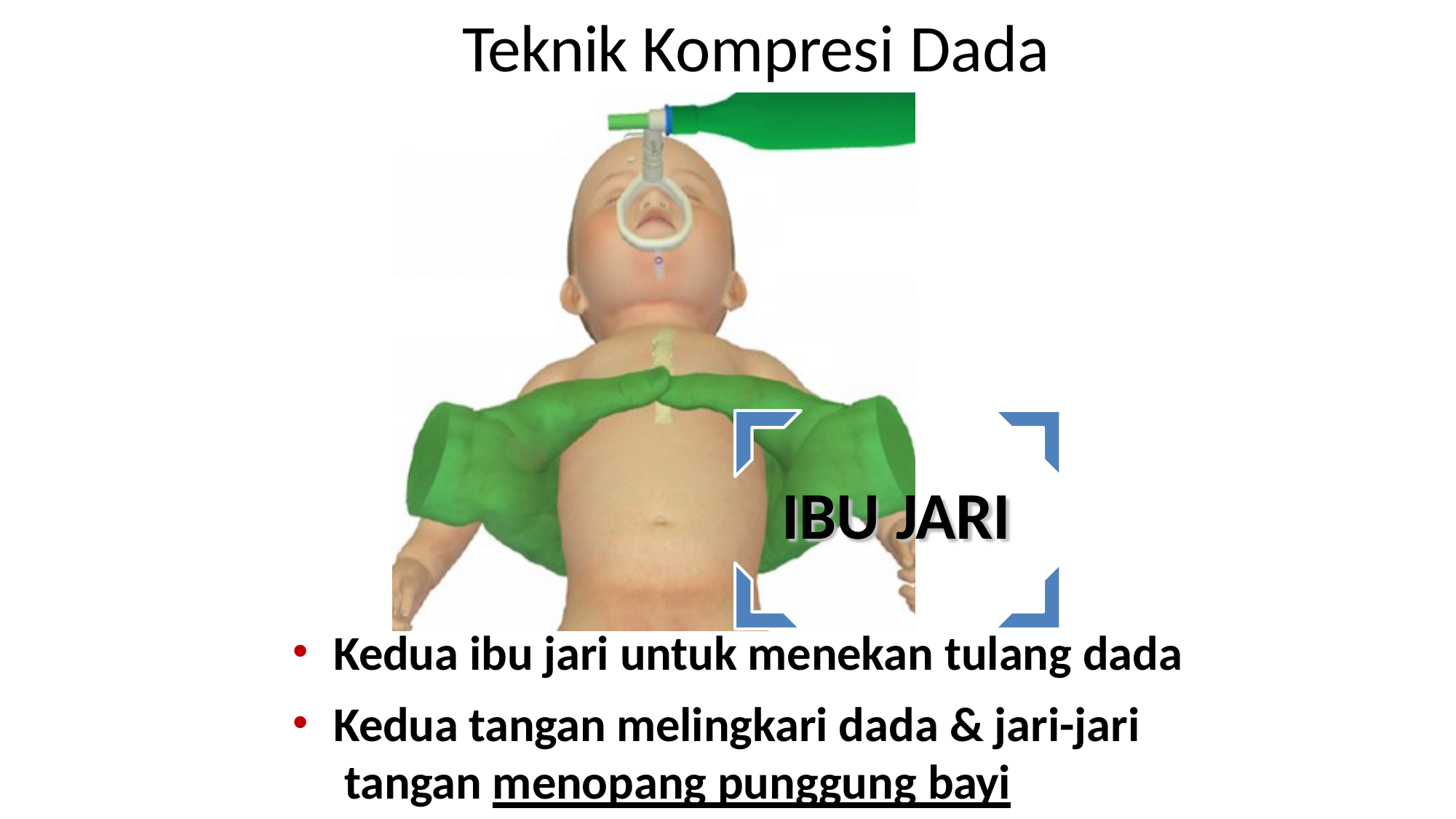

# Teknik Kompresi Dada

IBU JARI
Kedua ibu jari untuk menekan tulang dada
Kedua tangan melingkari dada & jari-jari  tangan menopang punggung bayi